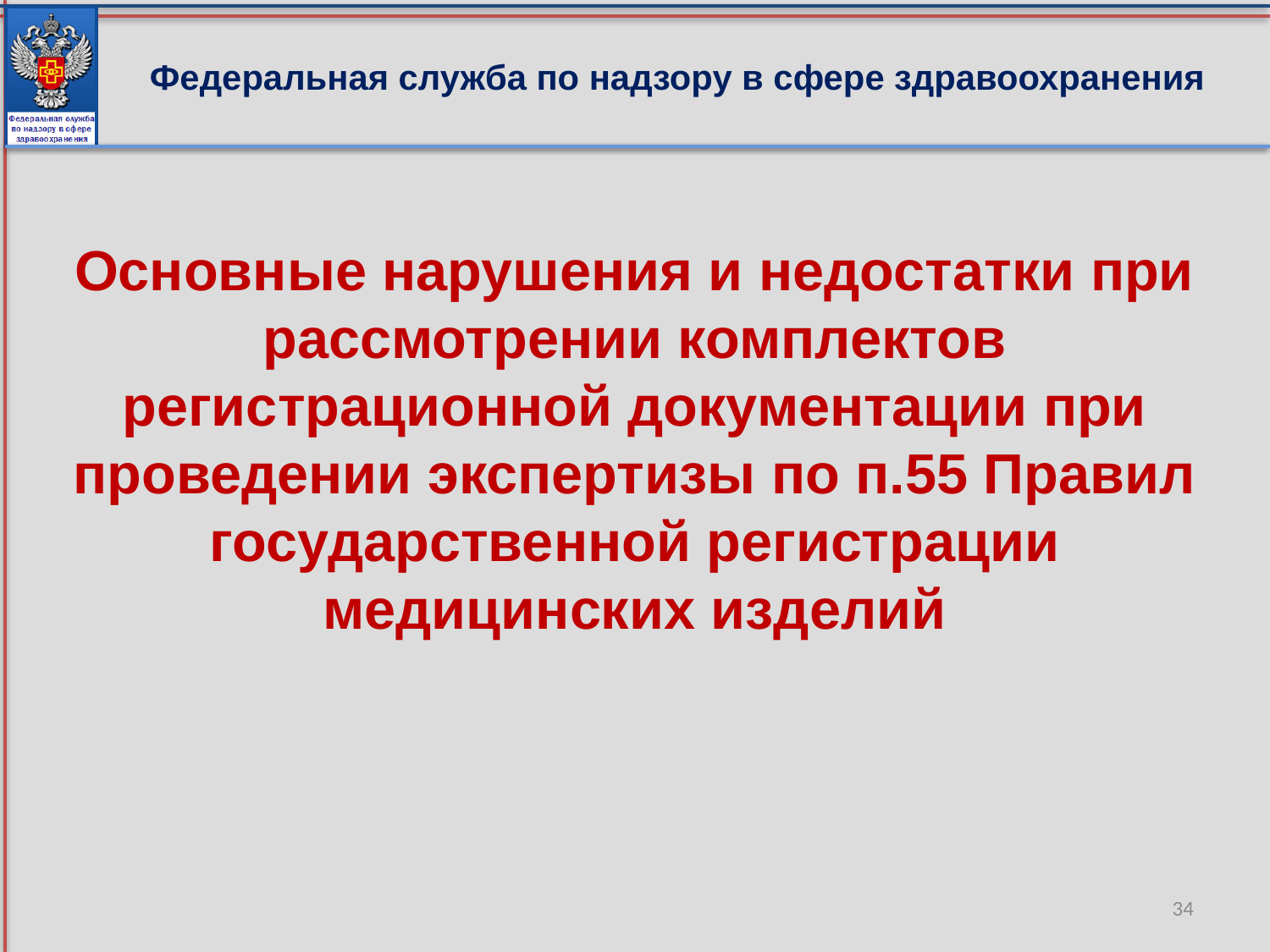

Федеральная служба по надзору в сфере здравоохранения
Основные нарушения и недостатки при рассмотрении комплектов регистрационной документации при проведении экспертизы по п.55 Правил государственной регистрации медицинских изделий
34